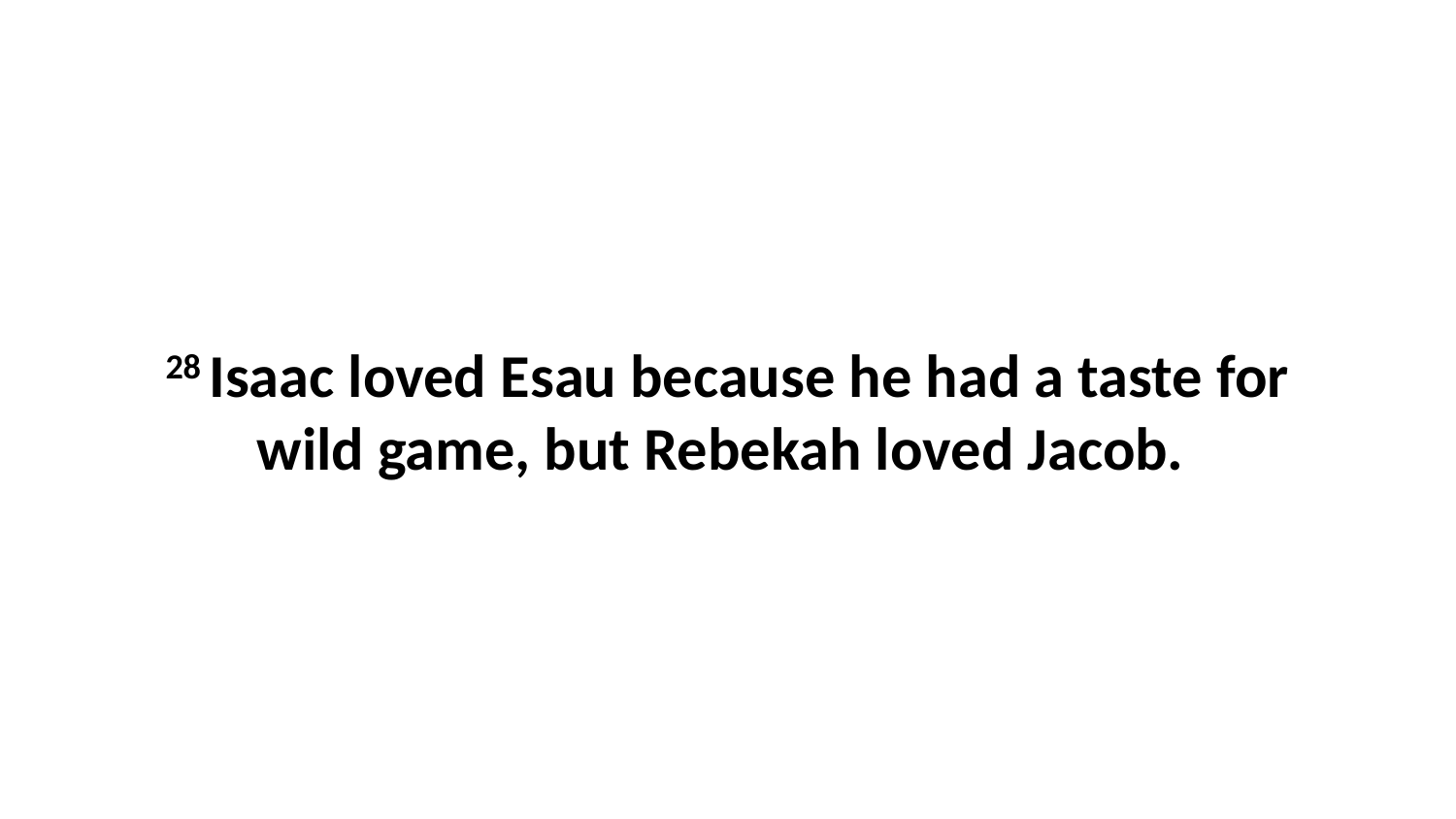

28 Isaac loved Esau because he had a taste for wild game, but Rebekah loved Jacob.